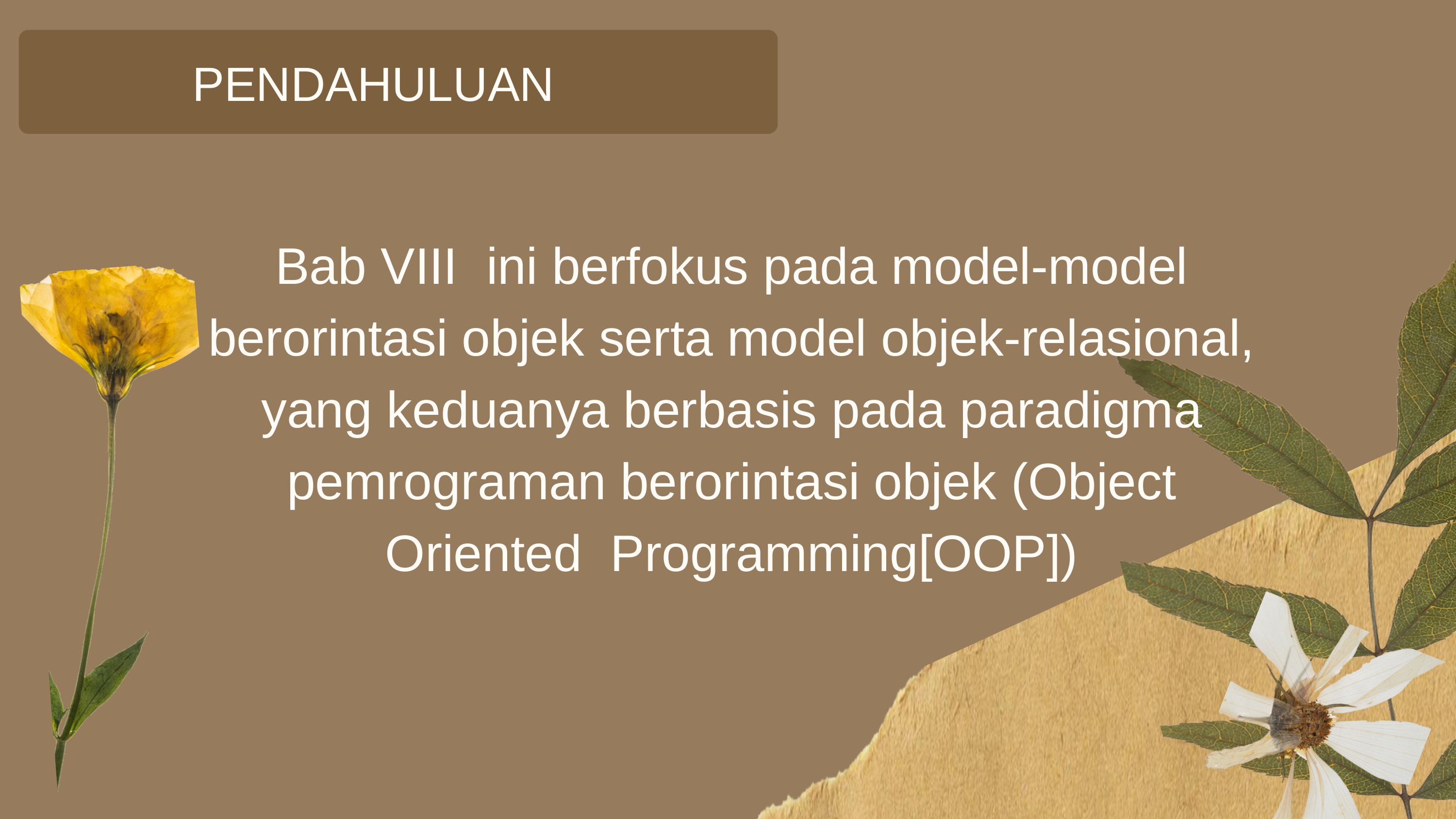

PENDAHULUAN

Bab VIII  ini berfokus pada model-model berorintasi objek serta model objek-relasional, yang keduanya berbasis pada paradigma pemrograman berorintasi objek (Object Oriented  Programming[OOP])